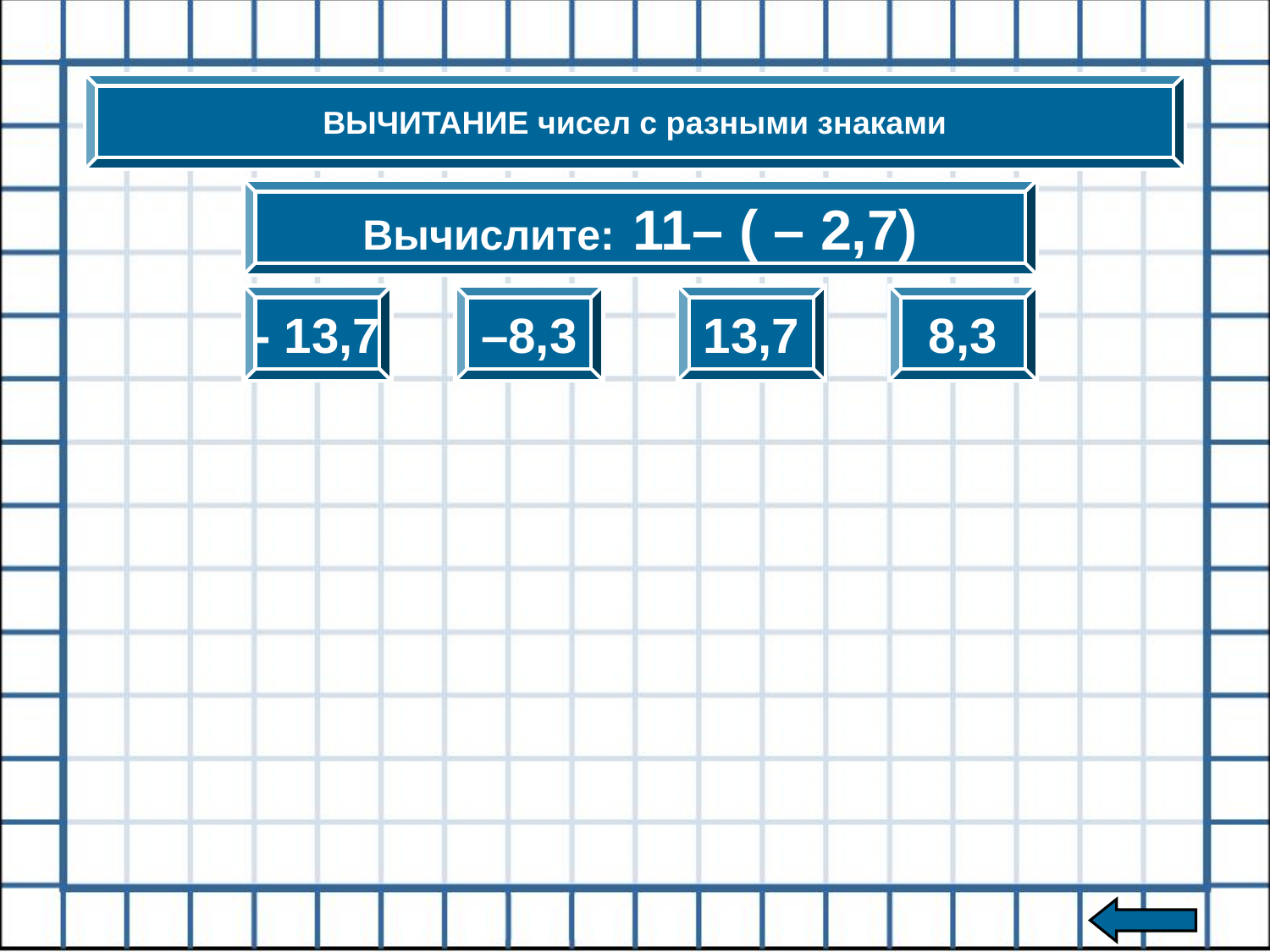

ВЫЧИТАНИЕ чисел с разными знаками
Вычислите:  11– ( – 2,7)
- 13,7
–8,3
13,7
8,3